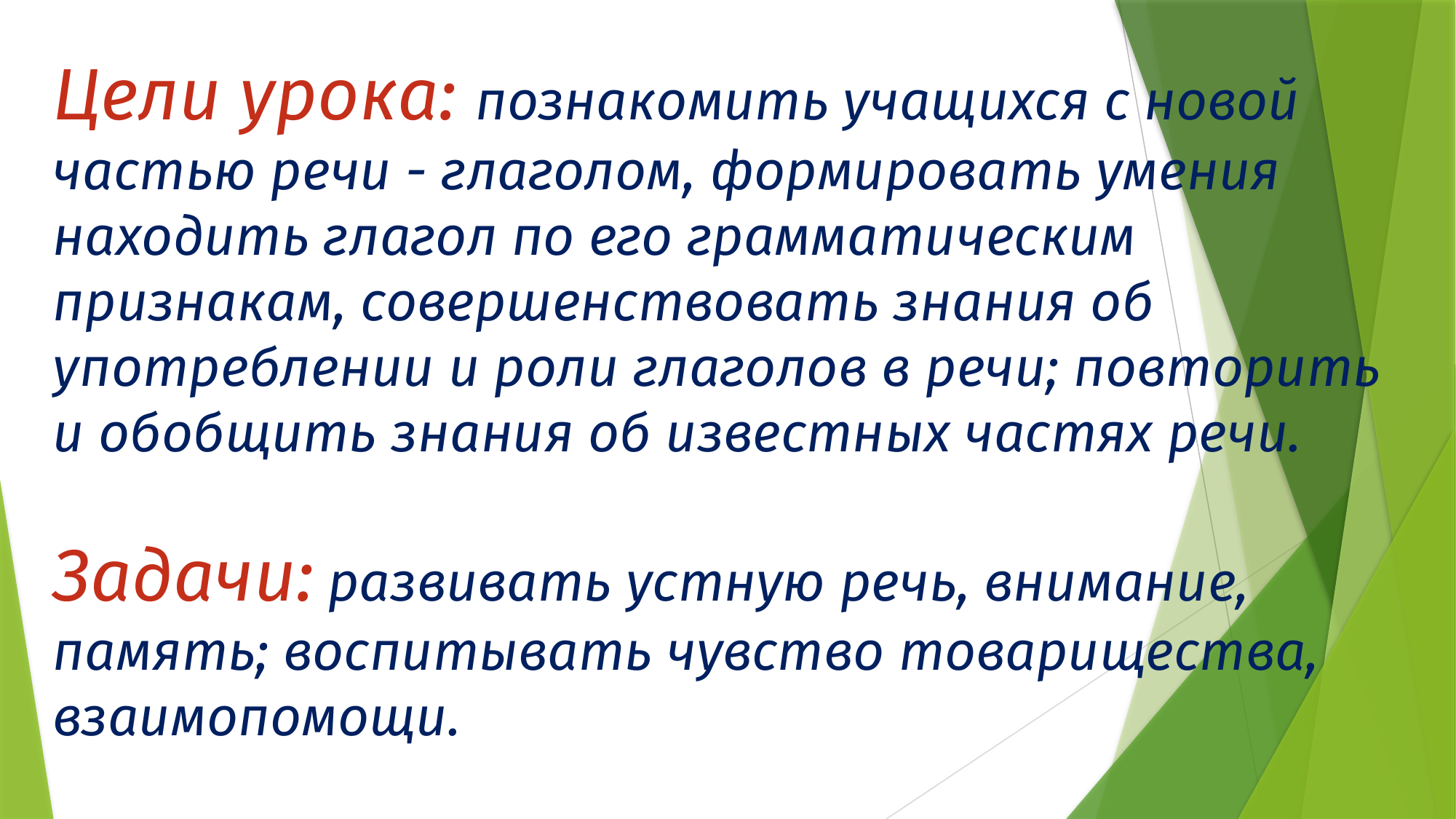

Цели урока: познакомить учащихся с новой частью речи - глаголом, формировать умения находить глагол по его грамматическим признакам, совершенствовать знания об употреблении и роли глаголов в речи; повторить и обобщить знания об известных частях речи.

Задачи: развивать устную речь, внимание, память; воспитывать чувство товарищества, взаимопомощи.